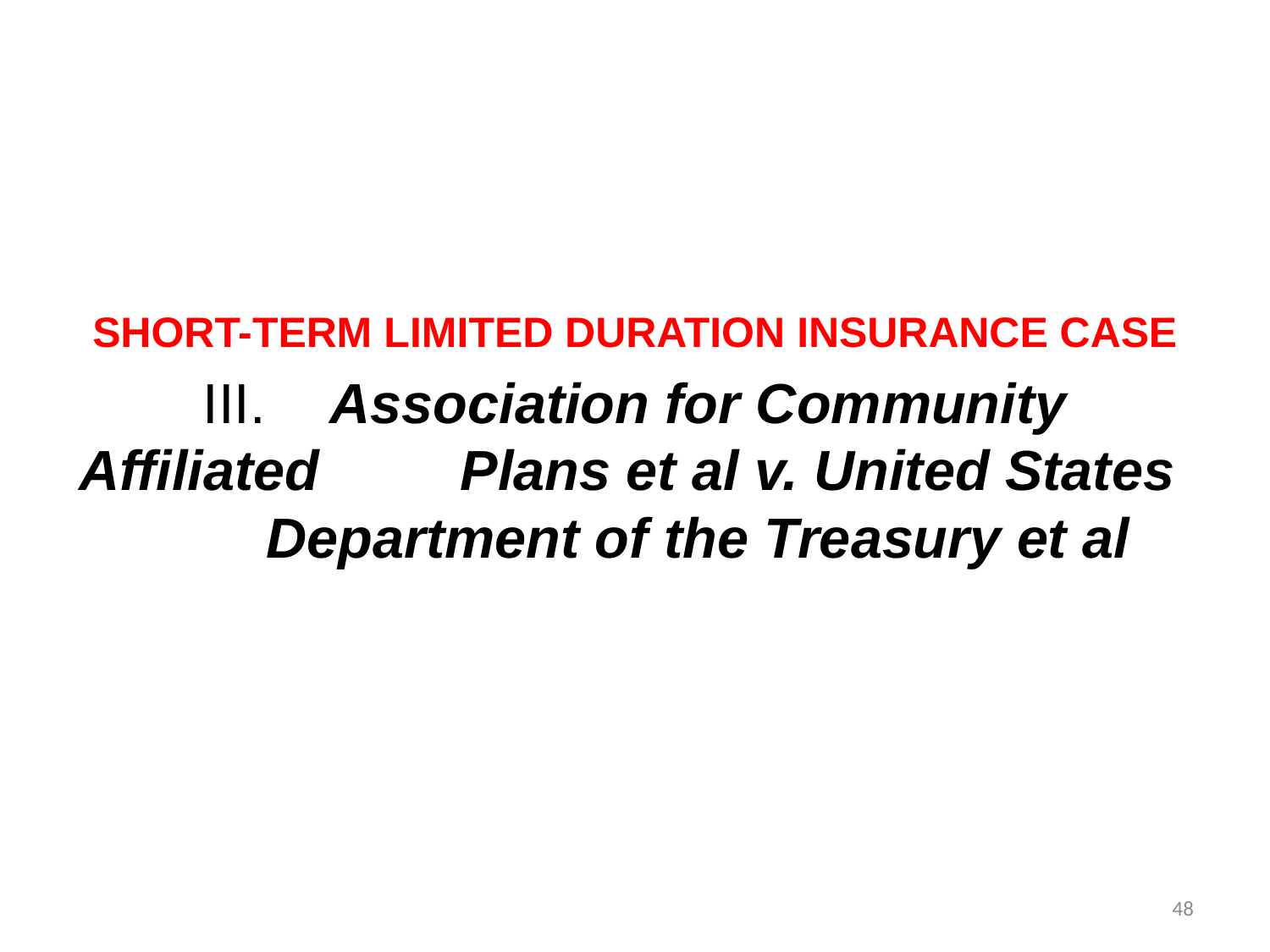

SHORT-TERM LIMITED DURATION INSURANCE CASE
III.	Association for Community Affiliated 	Plans et al v. United States 	Department of the Treasury et al
48